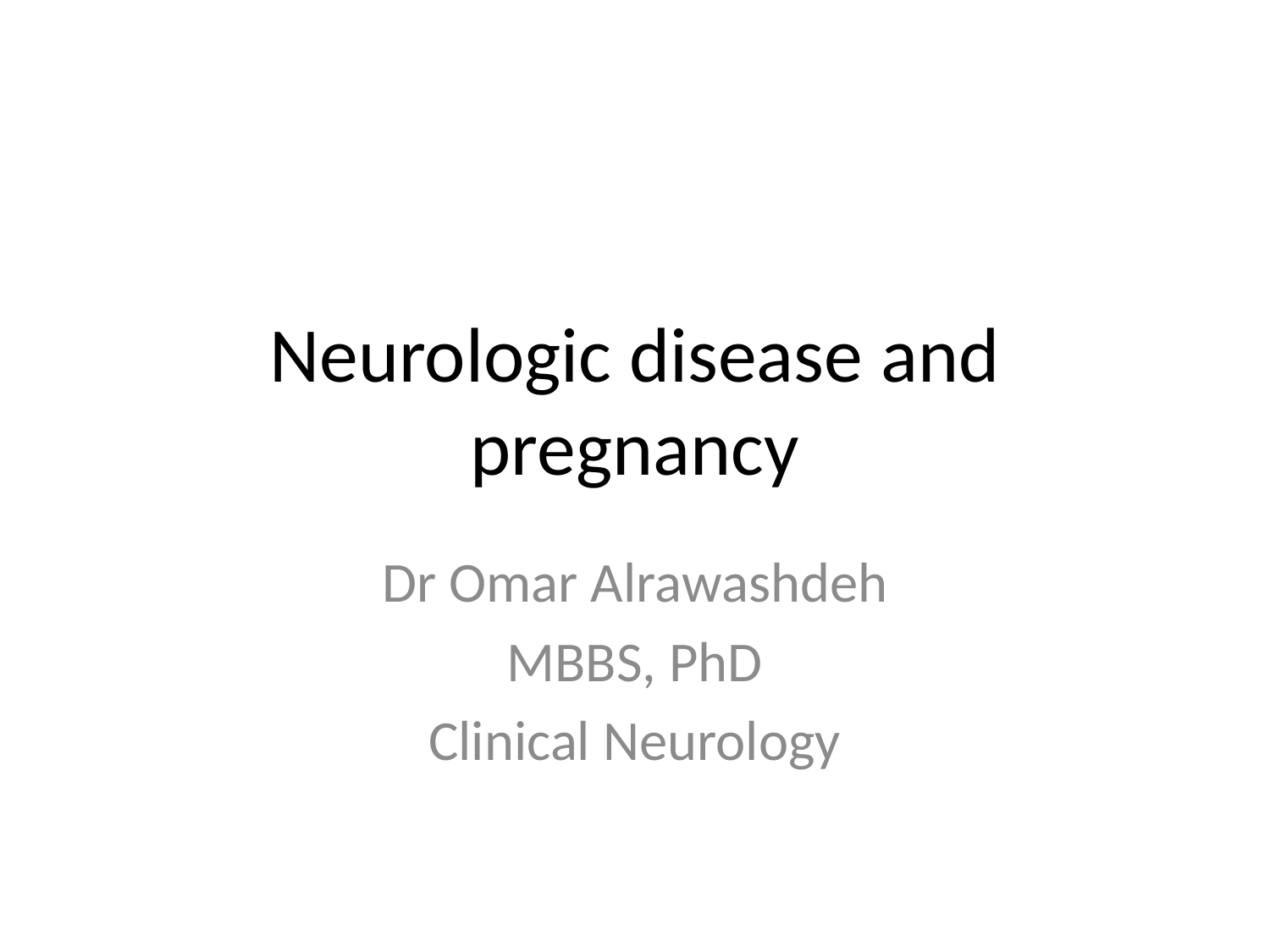

# Neurologic disease and pregnancy
Dr Omar Alrawashdeh
MBBS, PhD
Clinical Neurology